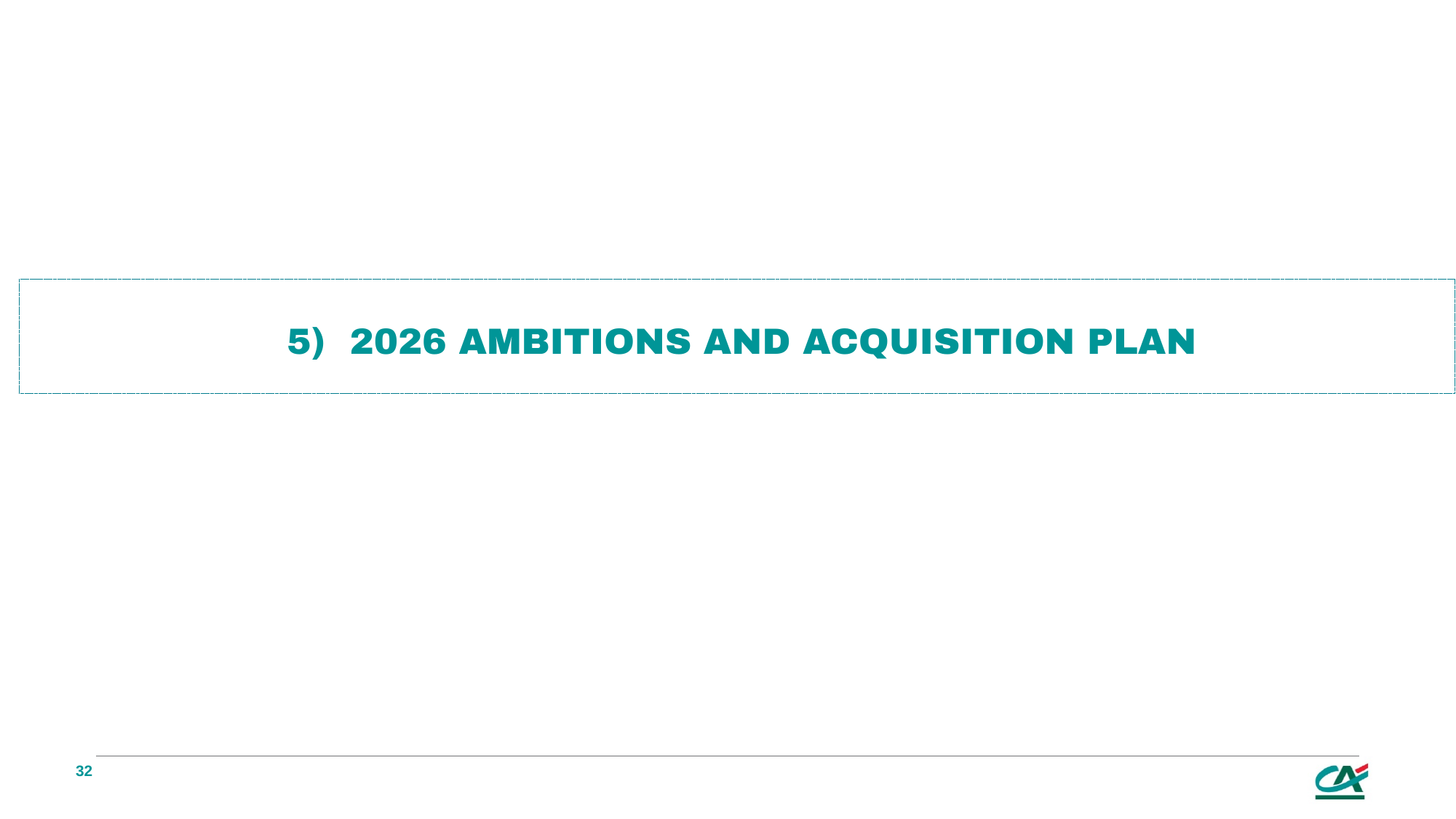

5)  2026 ambitions and acquisition plan

32